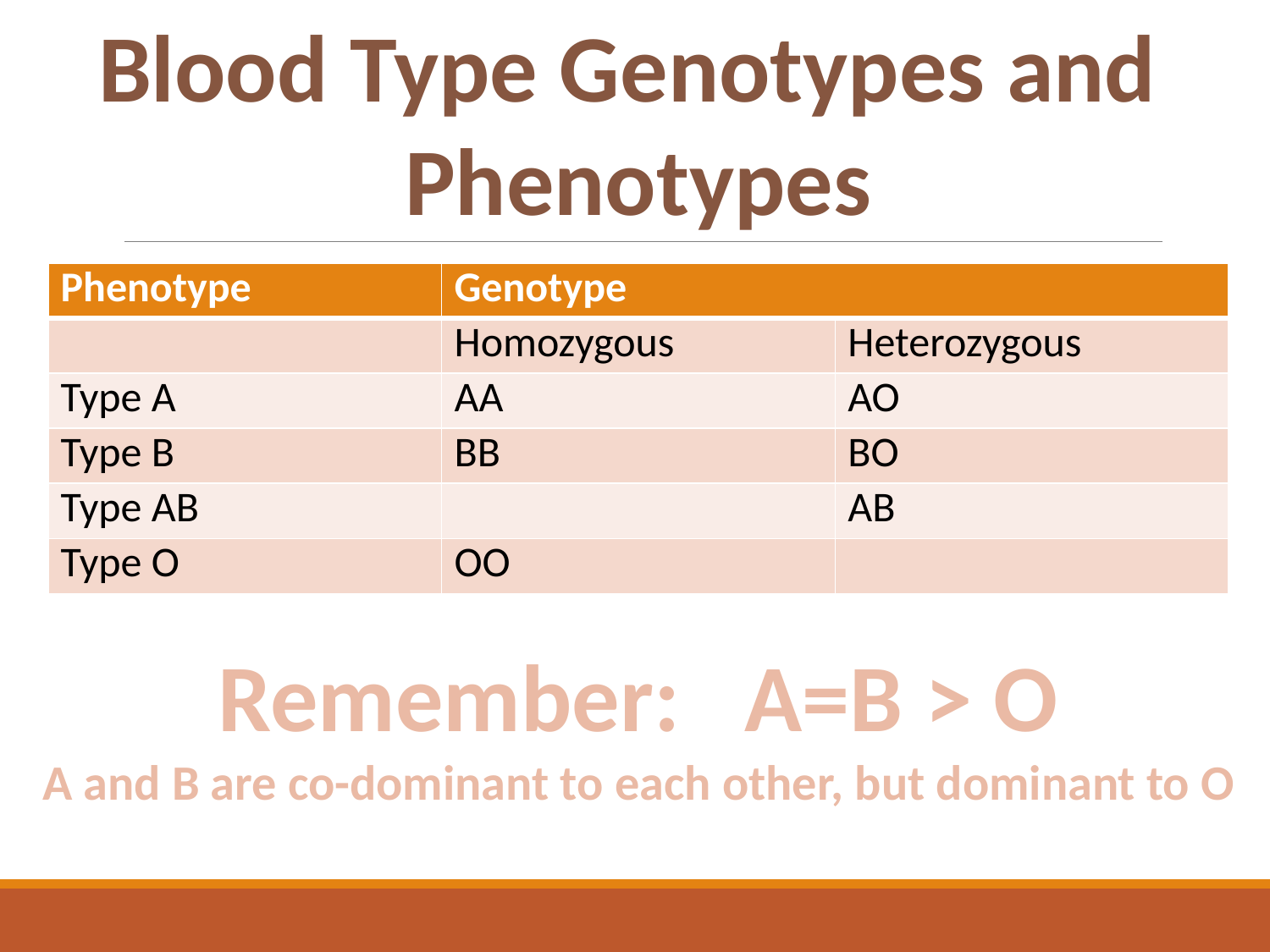

Blood Type Genotypes and
Phenotypes
| Phenotype | Genotype |  |
| --- | --- | --- |
|  | Homozygous | Heterozygous |
| Type A | AA | AO |
| Type B | BB | BO |
| Type AB |  | AB |
| Type O | OO |  |
Remember:   A=B > O
A and B are co-dominant to each other, but dominant to O